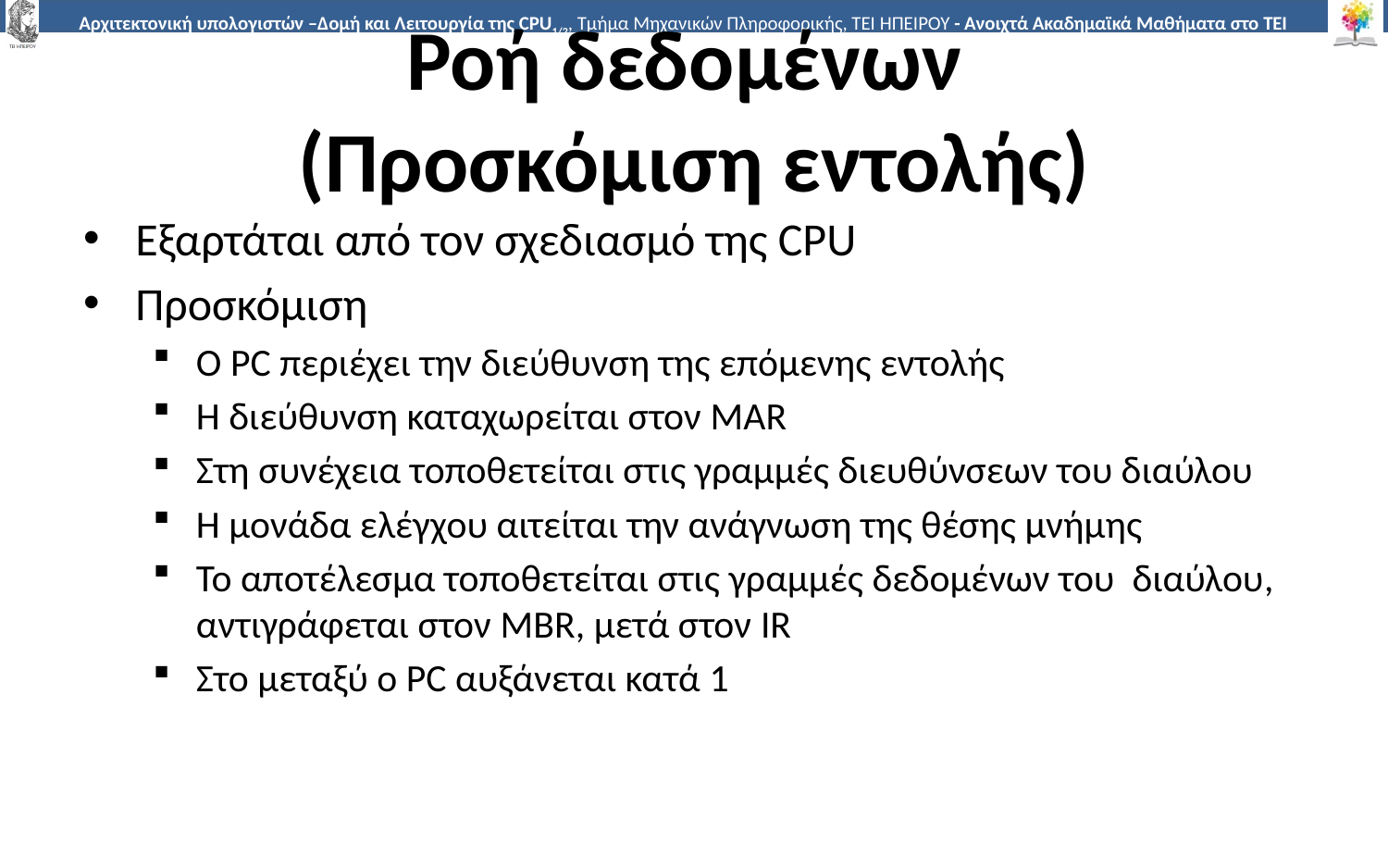

# Ροή δεδομένων (Προσκόμιση εντολής)
Εξαρτάται από τον σχεδιασμό της CPU
Προσκόμιση
Ο PC περιέχει την διεύθυνση της επόμενης εντολής
Η διεύθυνση καταχωρείται στον MAR
Στη συνέχεια τοποθετείται στις γραμμές διευθύνσεων του διαύλου
Η μονάδα ελέγχου αιτείται την ανάγνωση της θέσης μνήμης
Το αποτέλεσμα τοποθετείται στις γραμμές δεδομένων του  διαύλου, αντιγράφεται στον MBR, μετά στον IR
Στο μεταξύ ο PC αυξάνεται κατά 1